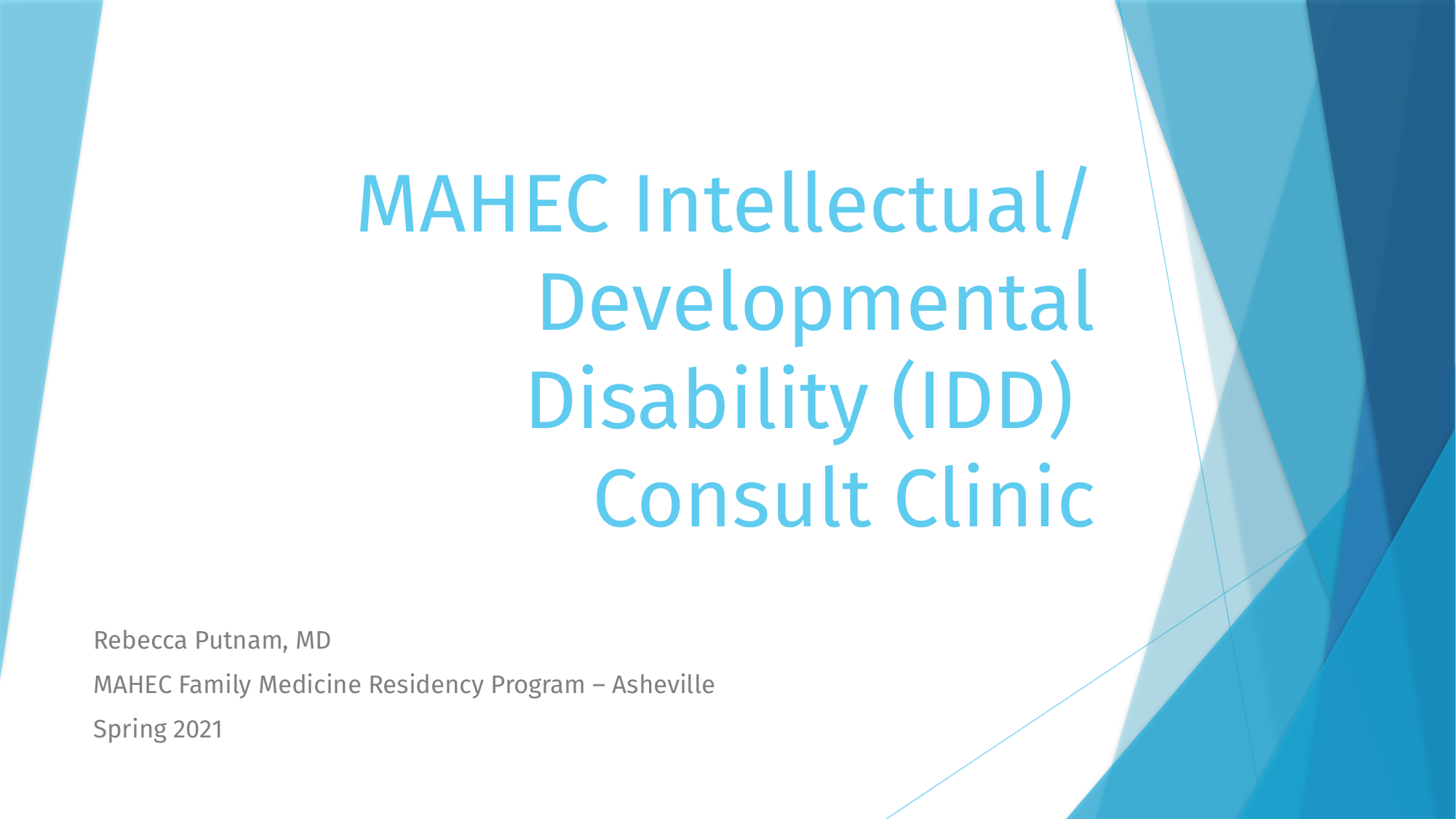

# MAHEC Intellectual/ Developmental Disability (IDD) Consult Clinic
Rebecca Putnam, MD
MAHEC Family Medicine Residency Program – Asheville
Spring 2021